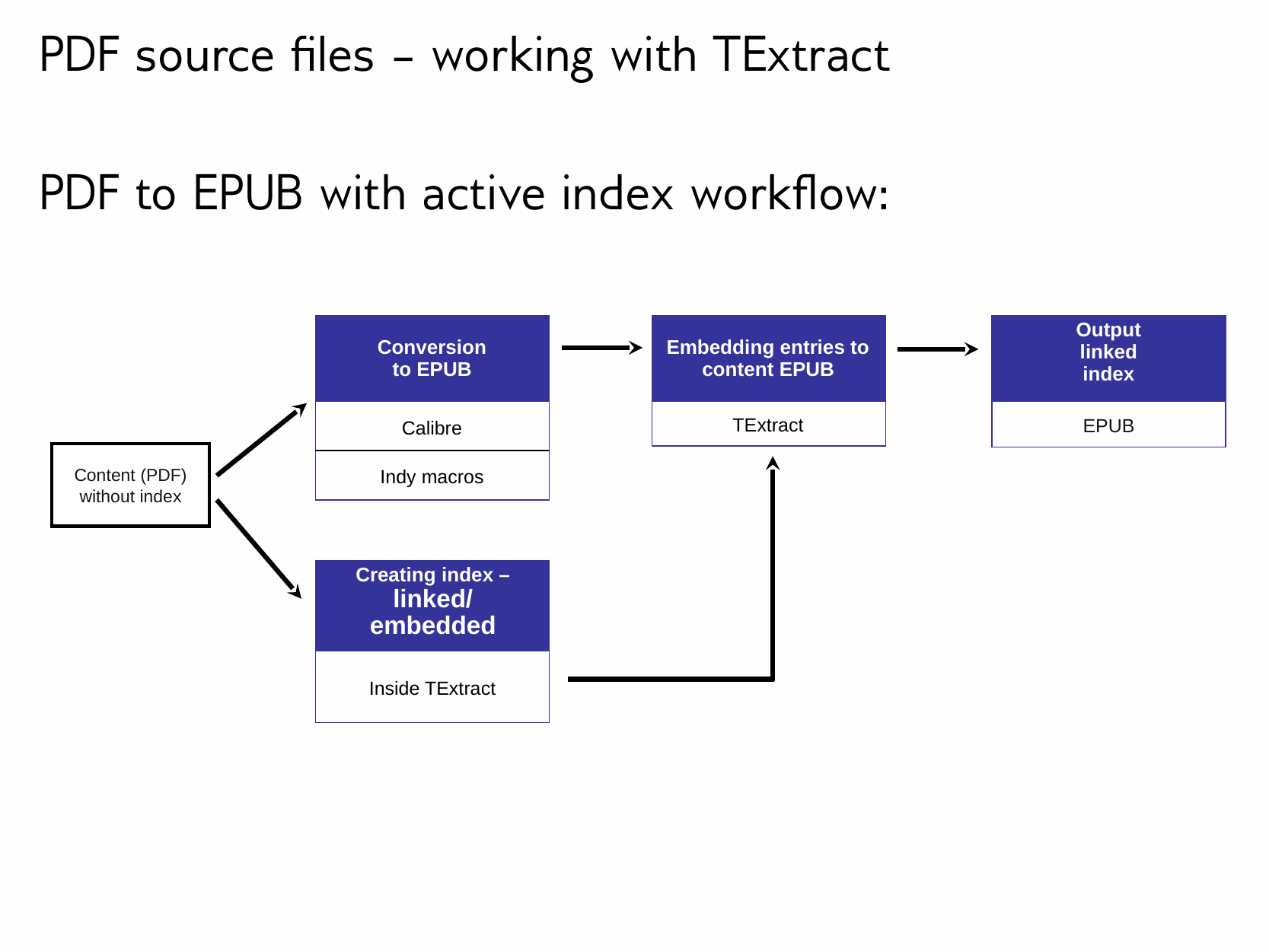

PDF source files – working with TExtract
PDF to EPUB with active index workflow:
| Conversion to EPUB |
| --- |
| Calibre |
| Indy macros |
| Embedding entries to content EPUB |
| --- |
| TExtract |
| Output linked index |
| --- |
| EPUB |
Content (PDF)
without index
| Creating index – linked/ embedded |
| --- |
| Inside TExtract |